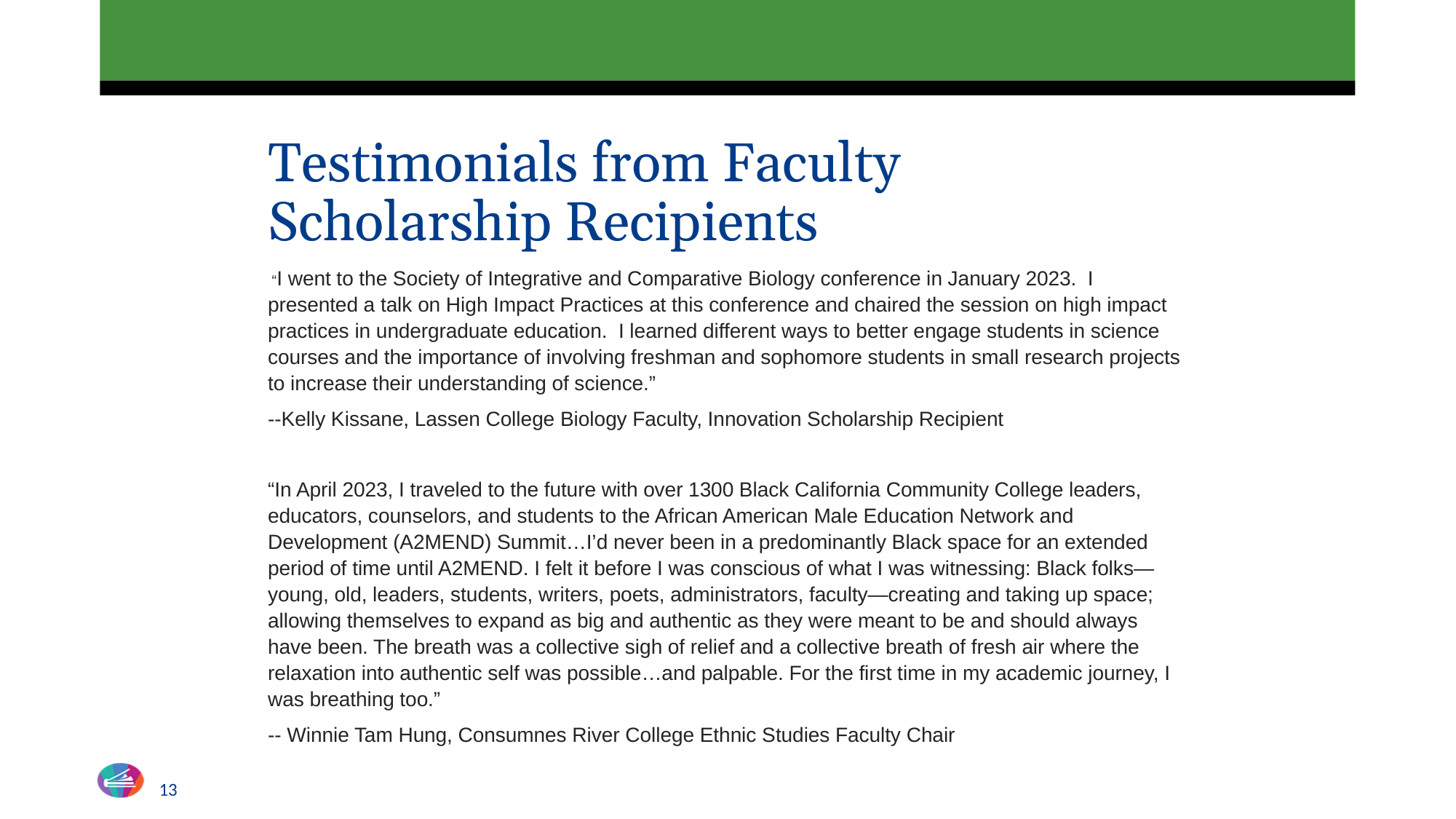

# Testimonials from Faculty Scholarship Recipients
 “I went to the Society of Integrative and Comparative Biology conference in January 2023.  I presented a talk on High Impact Practices at this conference and chaired the session on high impact practices in undergraduate education.  I learned different ways to better engage students in science courses and the importance of involving freshman and sophomore students in small research projects to increase their understanding of science.”
--Kelly Kissane, Lassen College Biology Faculty, Innovation Scholarship Recipient

“In April 2023, I traveled to the future with over 1300 Black California Community College leaders, educators, counselors, and students to the African American Male Education Network and Development (A2MEND) Summit…I’d never been in a predominantly Black space for an extended period of time until A2MEND. I felt it before I was conscious of what I was witnessing: Black folks—young, old, leaders, students, writers, poets, administrators, faculty—creating and taking up space; allowing themselves to expand as big and authentic as they were meant to be and should always have been. The breath was a collective sigh of relief and a collective breath of fresh air where the relaxation into authentic self was possible…and palpable. For the first time in my academic journey, I was breathing too.”
-- Winnie Tam Hung, Consumnes River College Ethnic Studies Faculty Chair